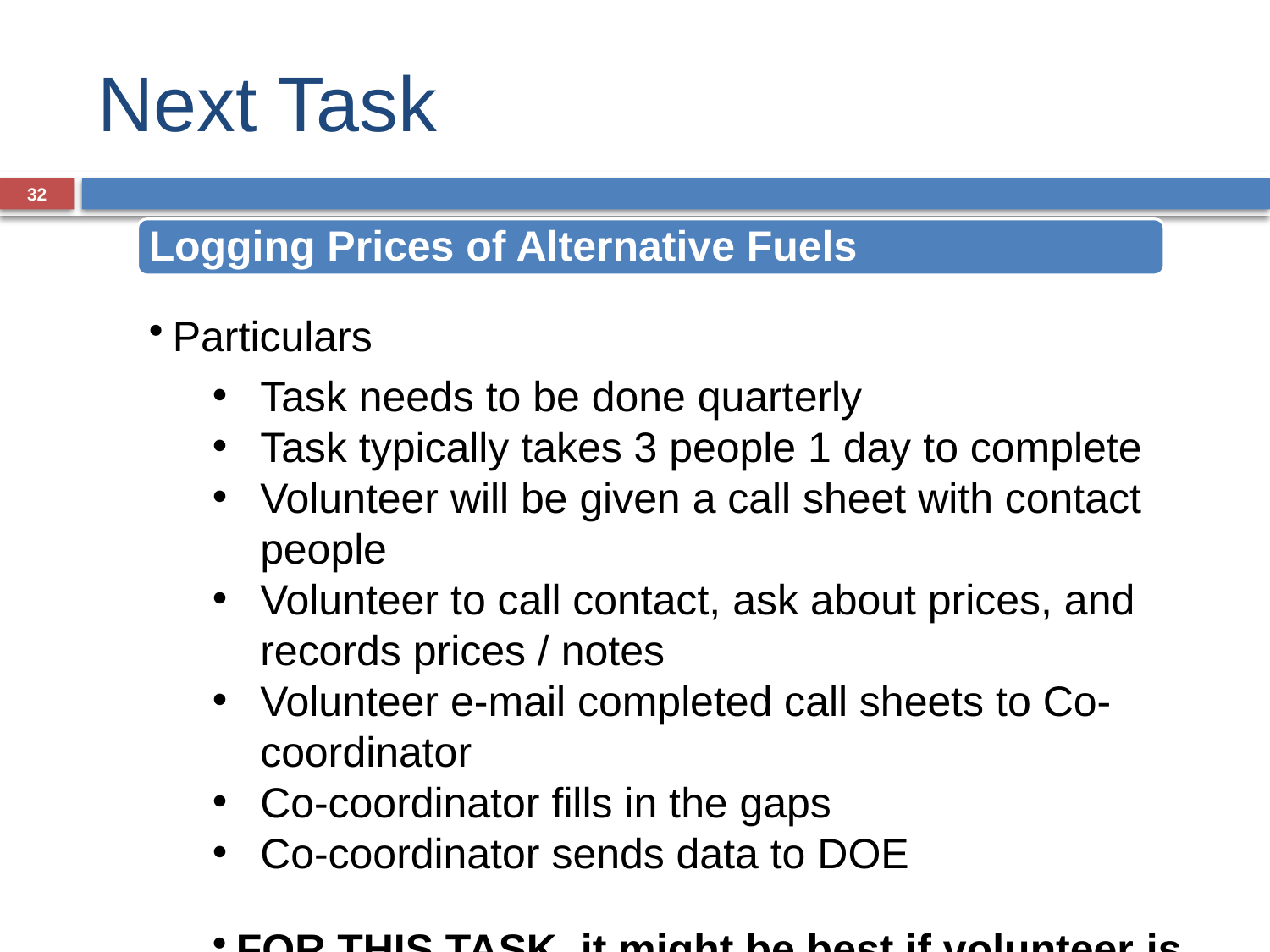

# Next Task
32
Logging Prices of Alternative Fuels
Particulars
Task needs to be done quarterly
Task typically takes 3 people 1 day to complete
Volunteer will be given a call sheet with contact people
Volunteer to call contact, ask about prices, and records prices / notes
Volunteer e-mail completed call sheets to Co-coordinator
Co-coordinator fills in the gaps
Co-coordinator sends data to DOE

FOR THIS TASK, it might be best if volunteer is not associated with an alternative fuel vendor